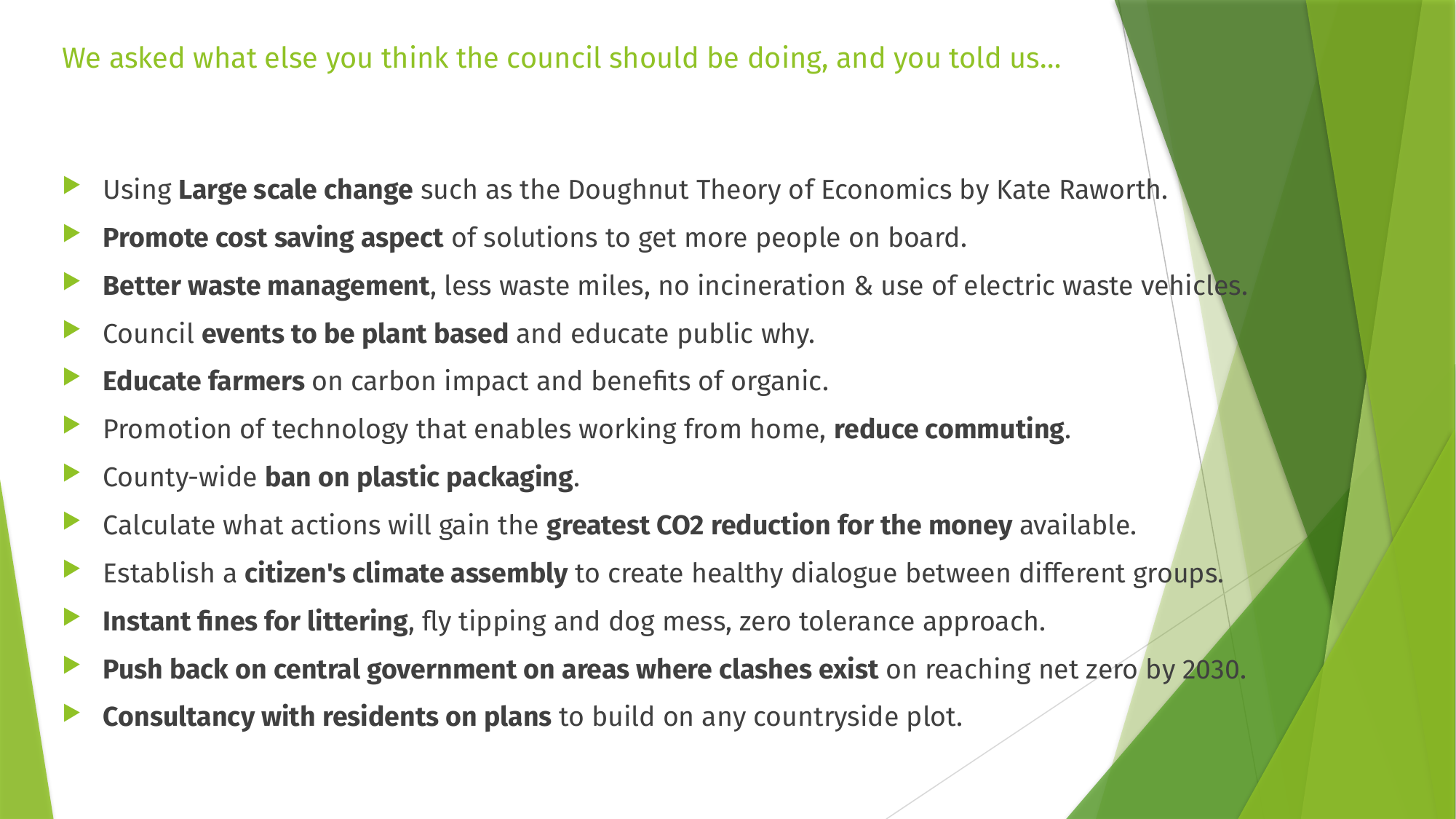

# We asked what else you think the council should be doing, and you told us…
Using Large scale change such as the Doughnut Theory of Economics by Kate Raworth.
Promote cost saving aspect of solutions to get more people on board.
Better waste management, less waste miles, no incineration & use of electric waste vehicles.
Council events to be plant based and educate public why.
Educate farmers on carbon impact and benefits of organic.
Promotion of technology that enables working from home, reduce commuting.
County-wide ban on plastic packaging.
Calculate what actions will gain the greatest CO2 reduction for the money available.
Establish a citizen's climate assembly to create healthy dialogue between different groups.
Instant fines for littering, fly tipping and dog mess, zero tolerance approach.
Push back on central government on areas where clashes exist on reaching net zero by 2030.
Consultancy with residents on plans to build on any countryside plot.